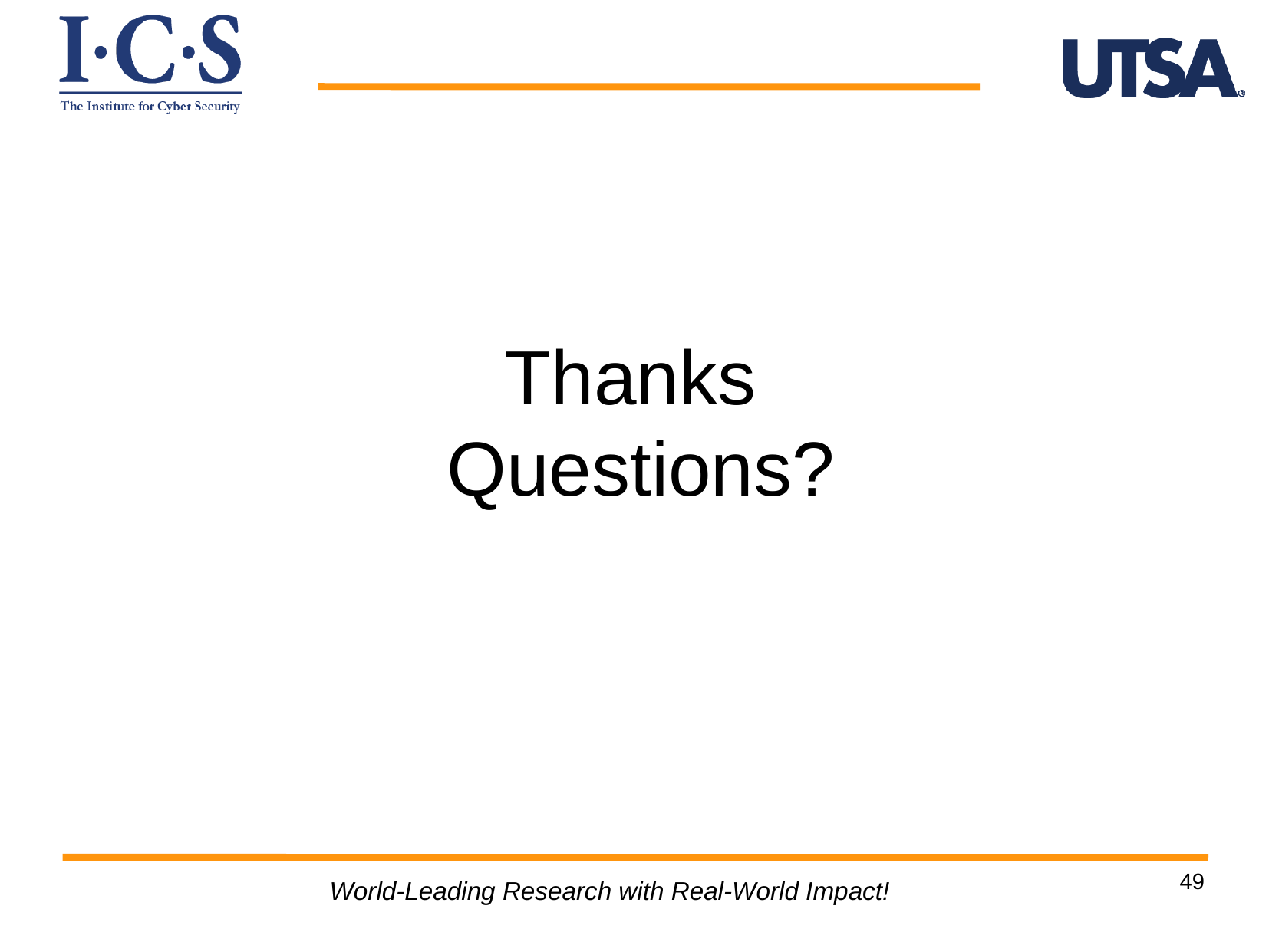

Thanks
Questions?

49
World-Leading Research with Real-World Impact!